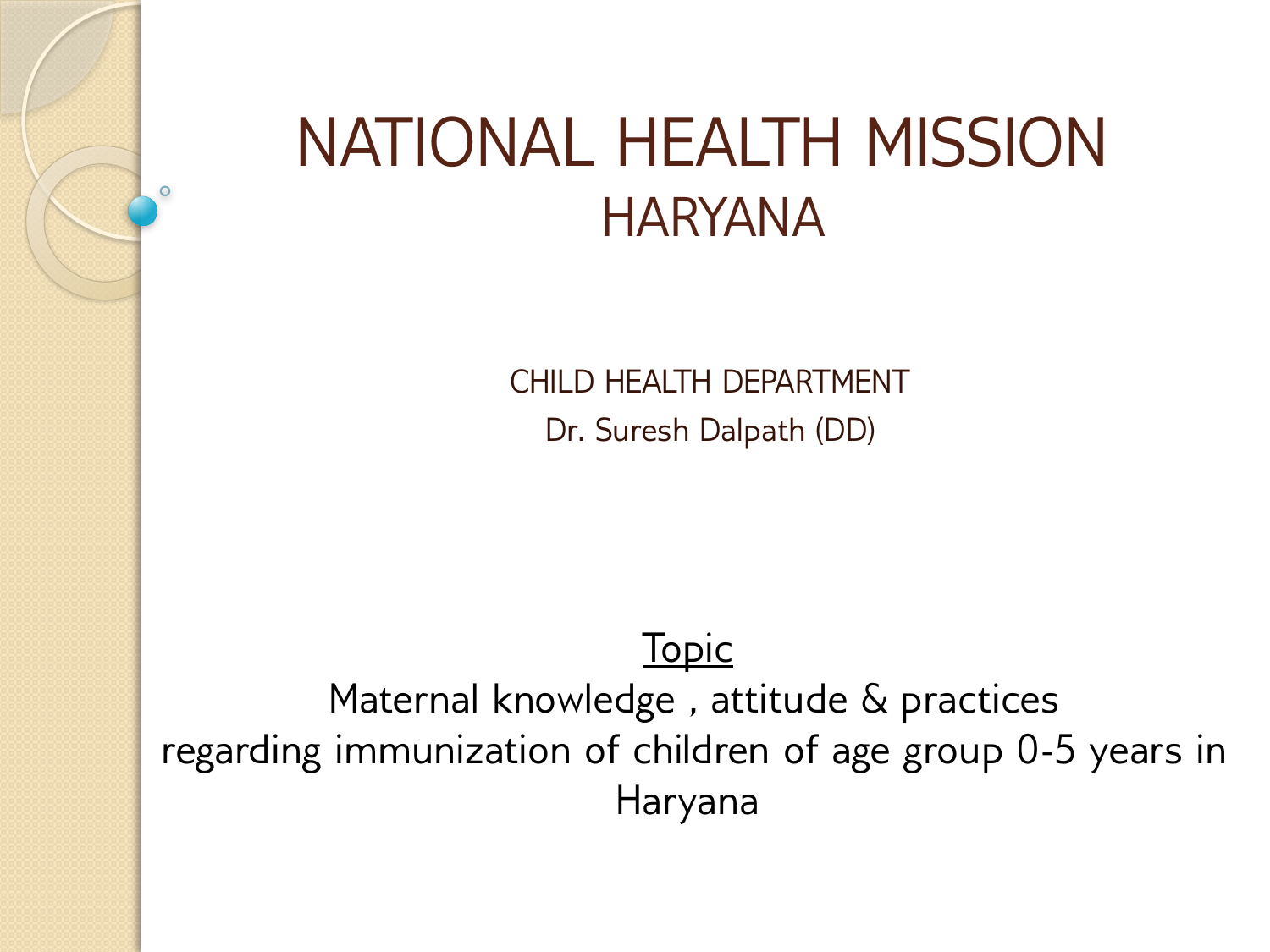

# NATIONAL HEALTH MISSION HARYANA
CHILD HEALTH DEPARTMENT
Dr. Suresh Dalpath (DD)
Topic
 Maternal knowledge , attitude & practices
 regarding immunization of children of age group 0-5 years in Haryana